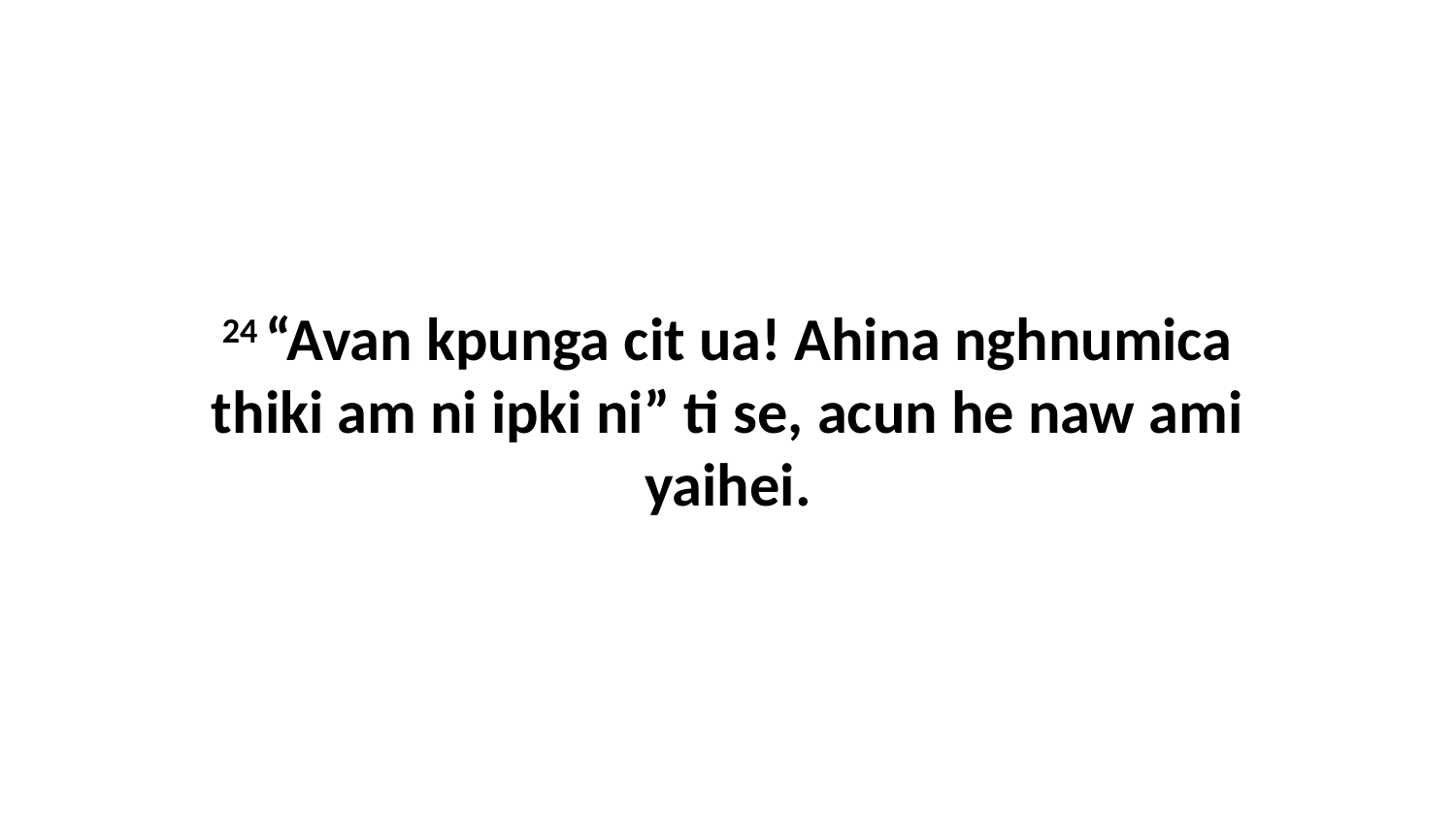

24 “Avan kpunga cit ua! Ahina nghnumica thiki am ni ipki ni” ti se, acun he naw ami yaihei.